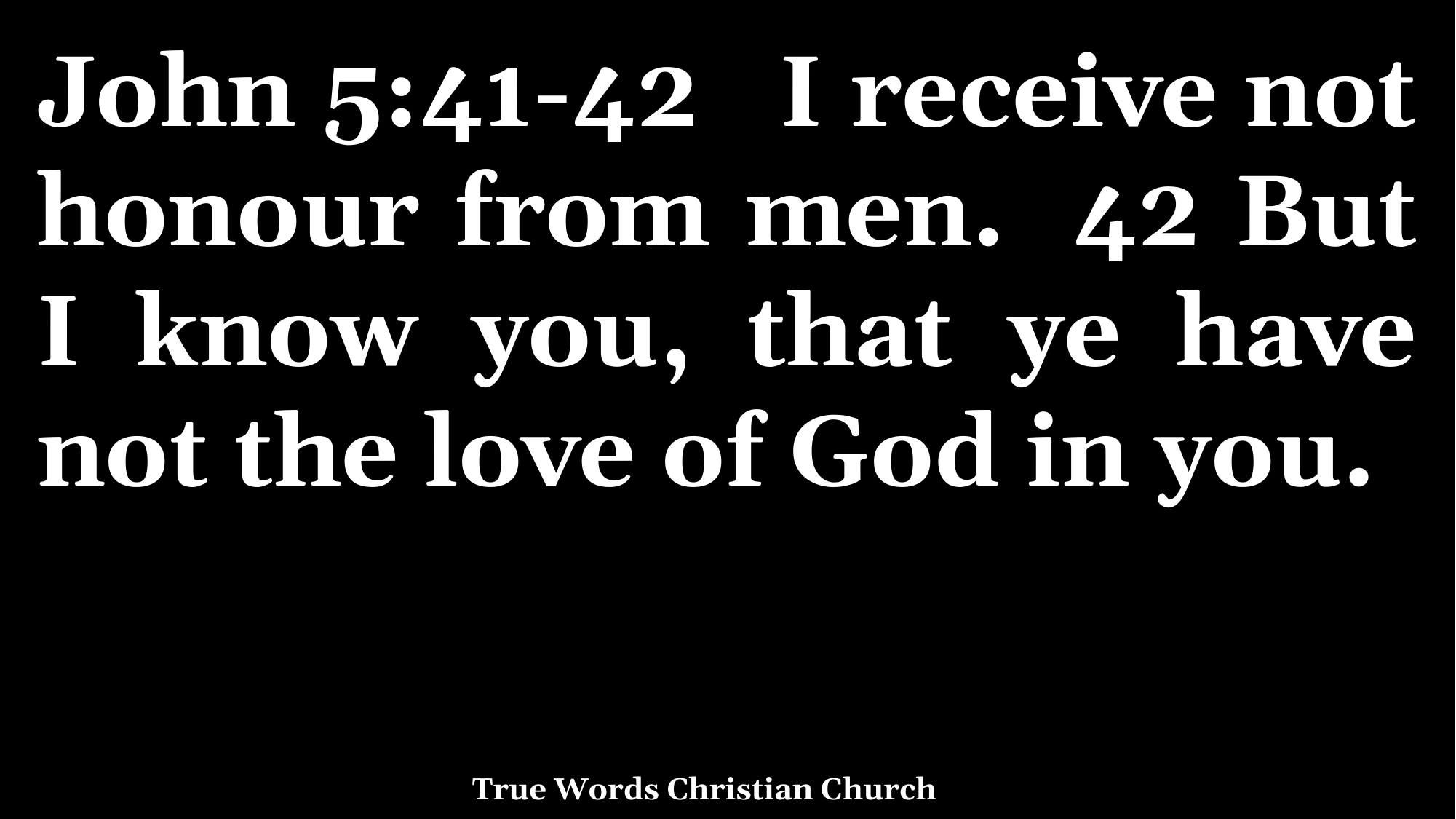

John 5:41-42   I receive not honour from men.  42 But I know you, that ye have not the love of God in you.
True Words Christian Church